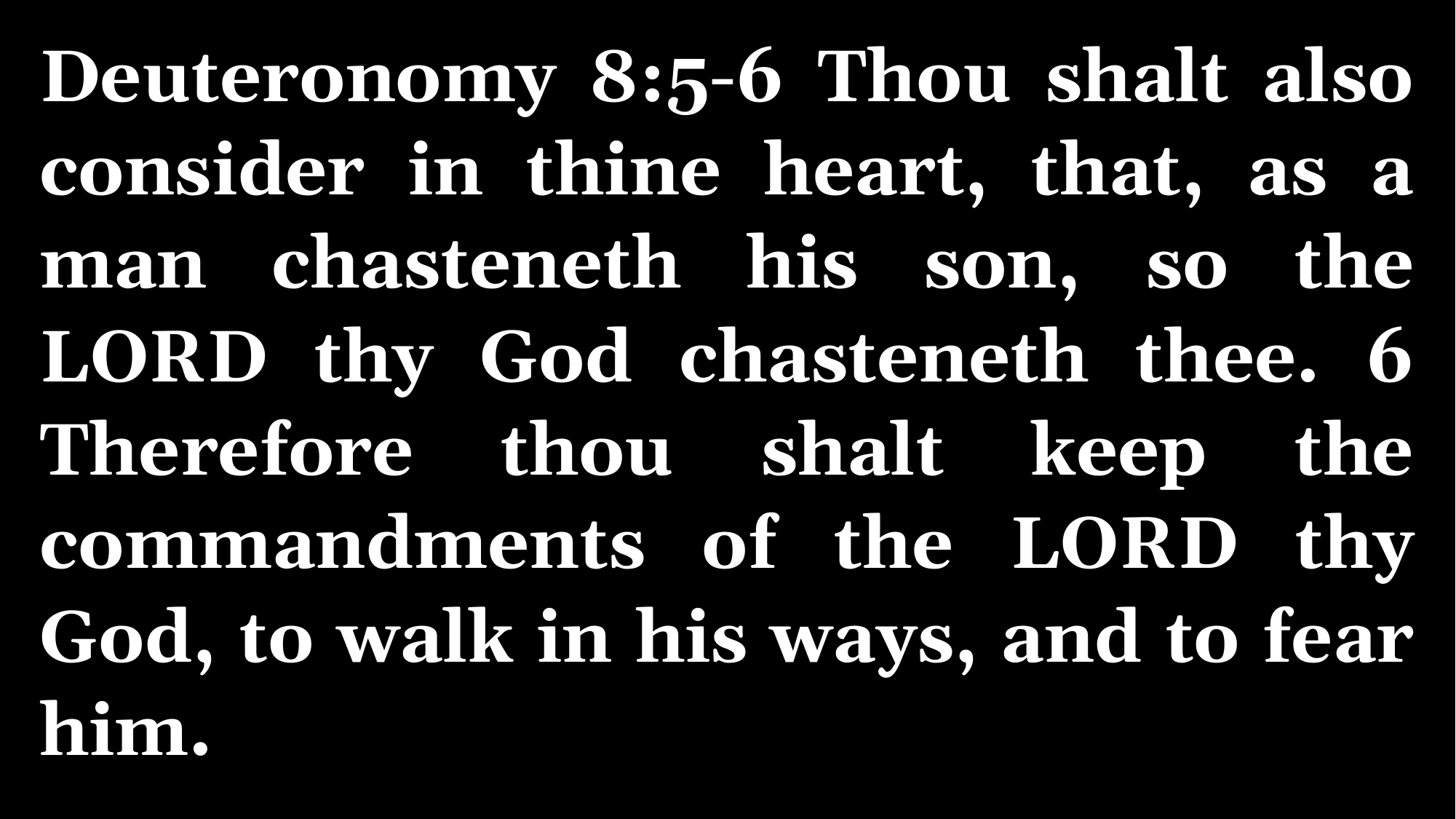

Deuteronomy 8:5-6 Thou shalt also consider in thine heart, that, as a man chasteneth his son, so the LORD thy God chasteneth thee. 6 Therefore thou shalt keep the commandments of the LORD thy God, to walk in his ways, and to fear him.